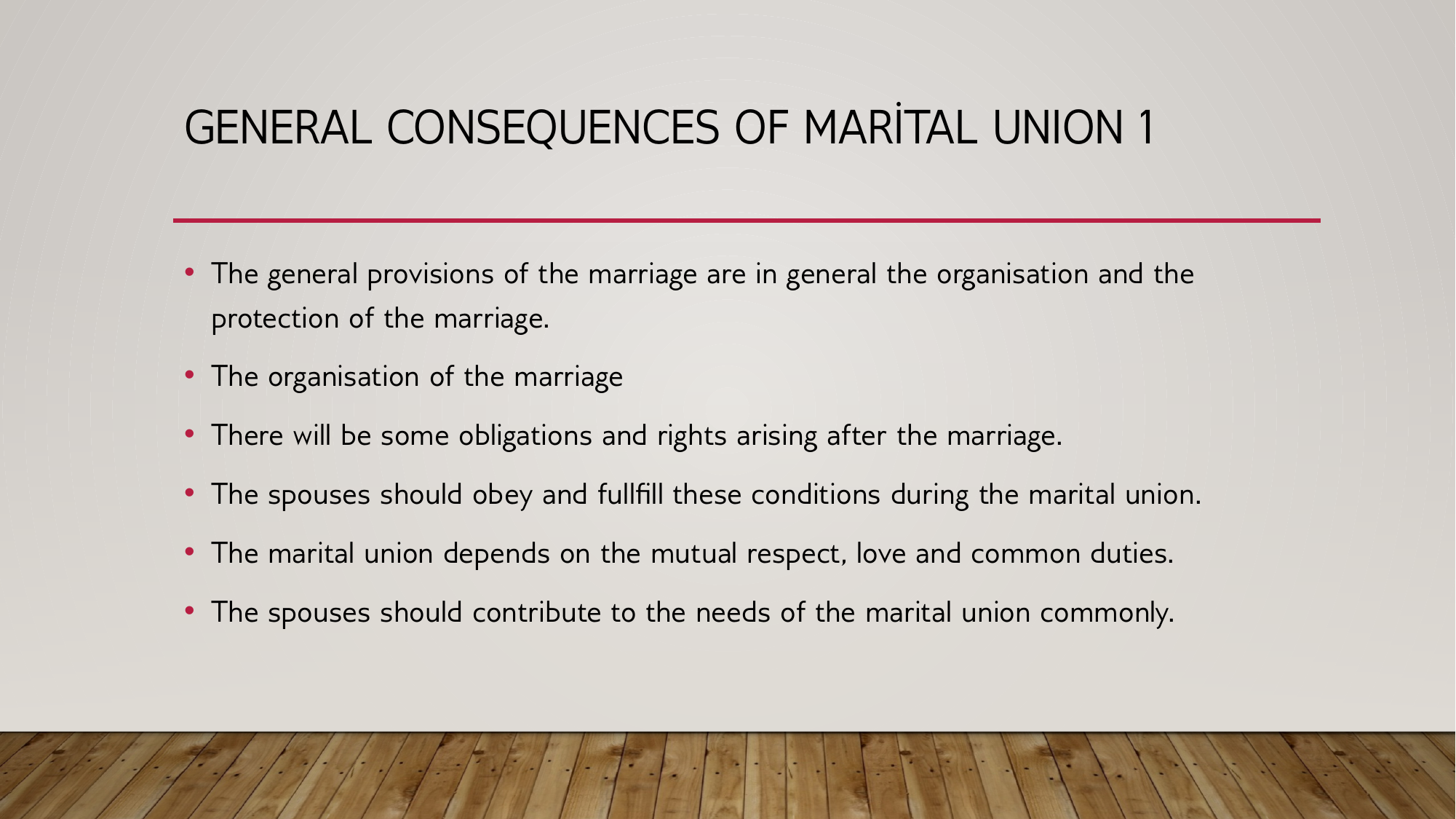

# General consequences of marital unıon 1
The general provisions of the marriage are in general the organisation and the protection of the marriage.
The organisation of the marriage
There will be some obligations and rights arising after the marriage.
The spouses should obey and fullfill these conditions during the marital union.
The marital union depends on the mutual respect, love and common duties.
The spouses should contribute to the needs of the marital union commonly.